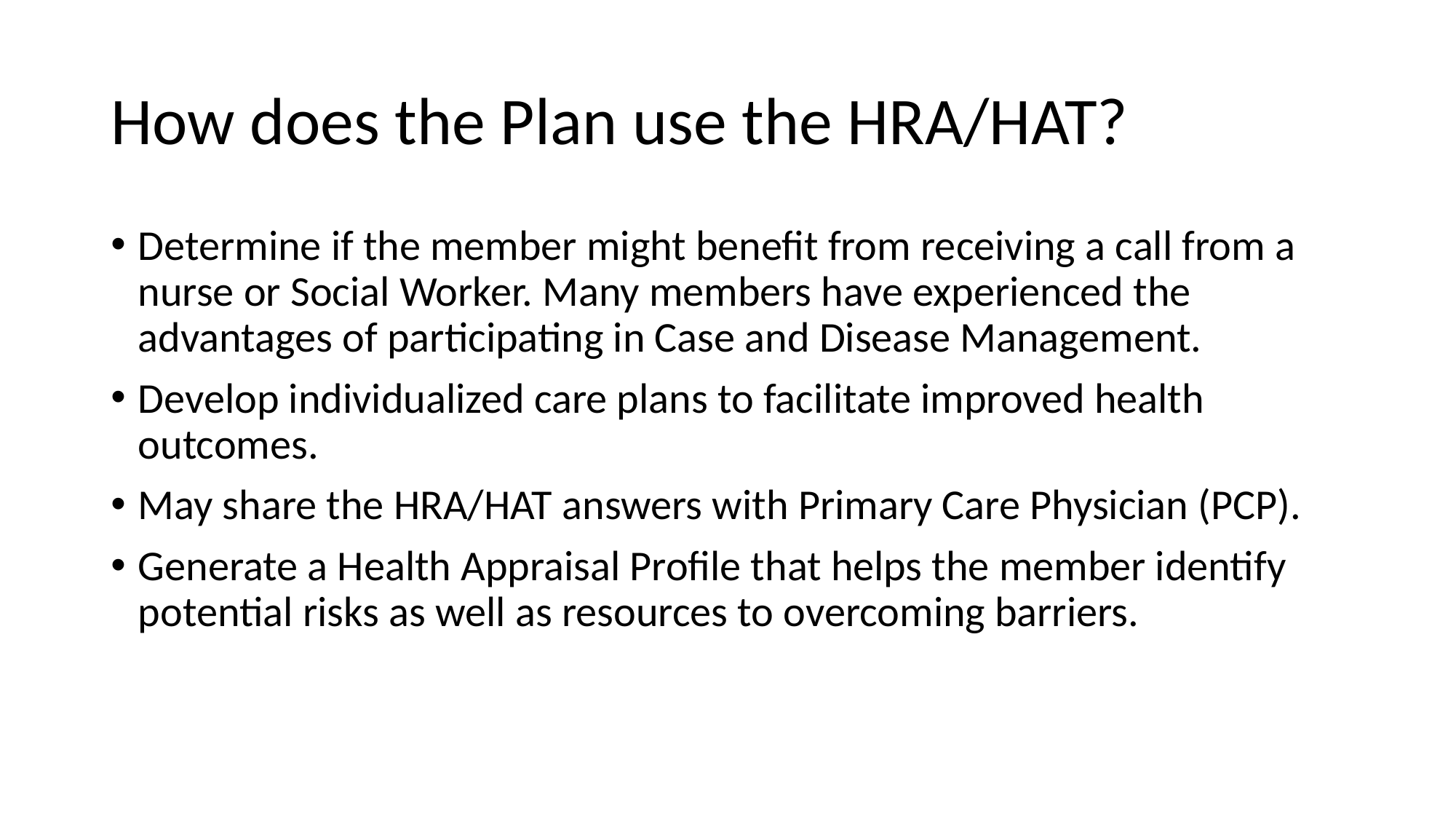

# How does the Plan use the HRA/HAT?
Determine if the member might benefit from receiving a call from a nurse or Social Worker. Many members have experienced the advantages of participating in Case and Disease Management.
Develop individualized care plans to facilitate improved health outcomes.
May share the HRA/HAT answers with Primary Care Physician (PCP).
Generate a Health Appraisal Profile that helps the member identify potential risks as well as resources to overcoming barriers.